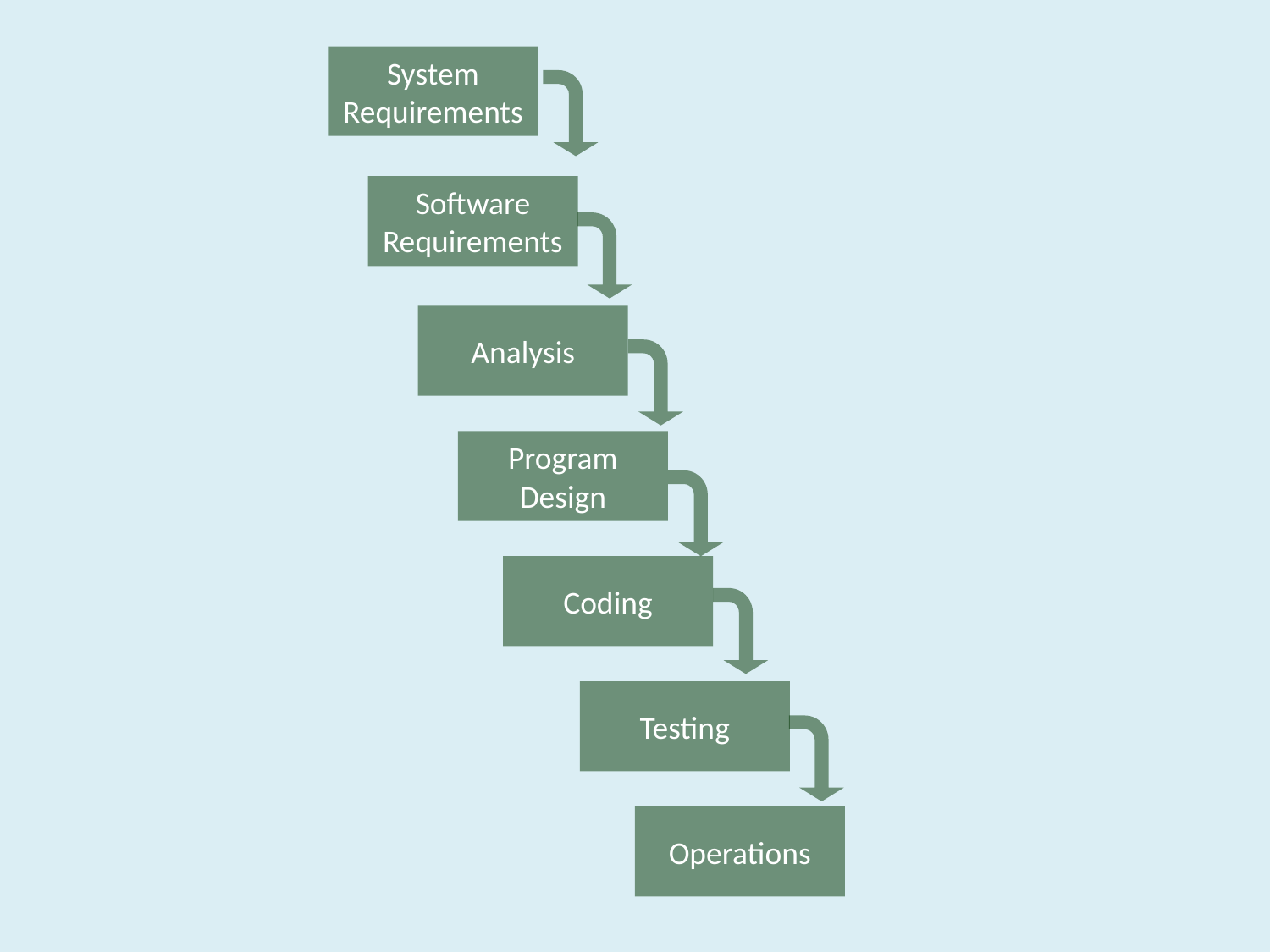

System
Requirements

Software
Requirements

Analysis

Program
Design

Coding

Testing

Operations